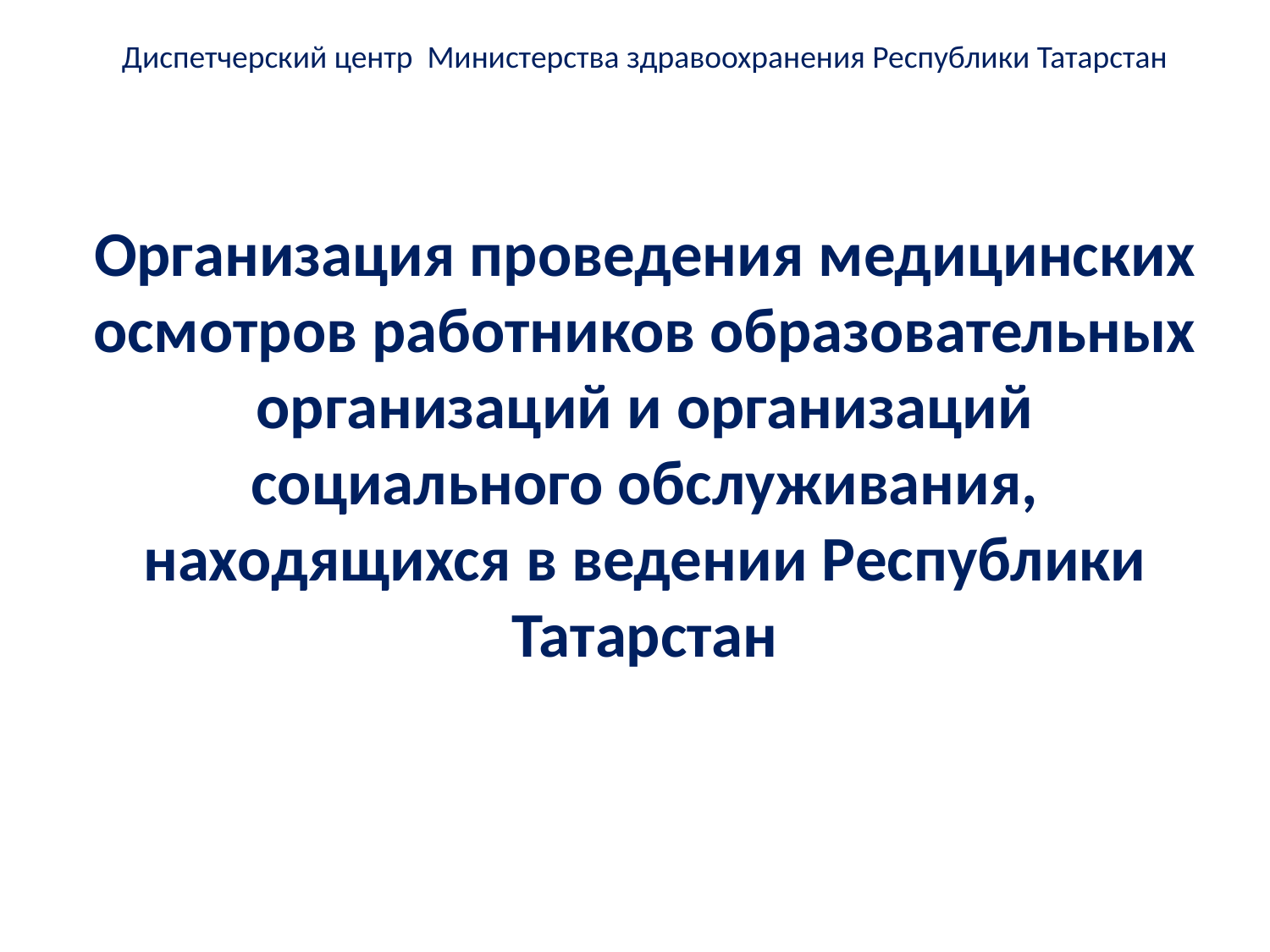

Диспетчерский центр  Министерства здравоохранения Республики Татарстан
# Организация проведения медицинских осмотров работников образовательных организаций и организаций социального обслуживания, находящихся в ведении Республики Татарстан